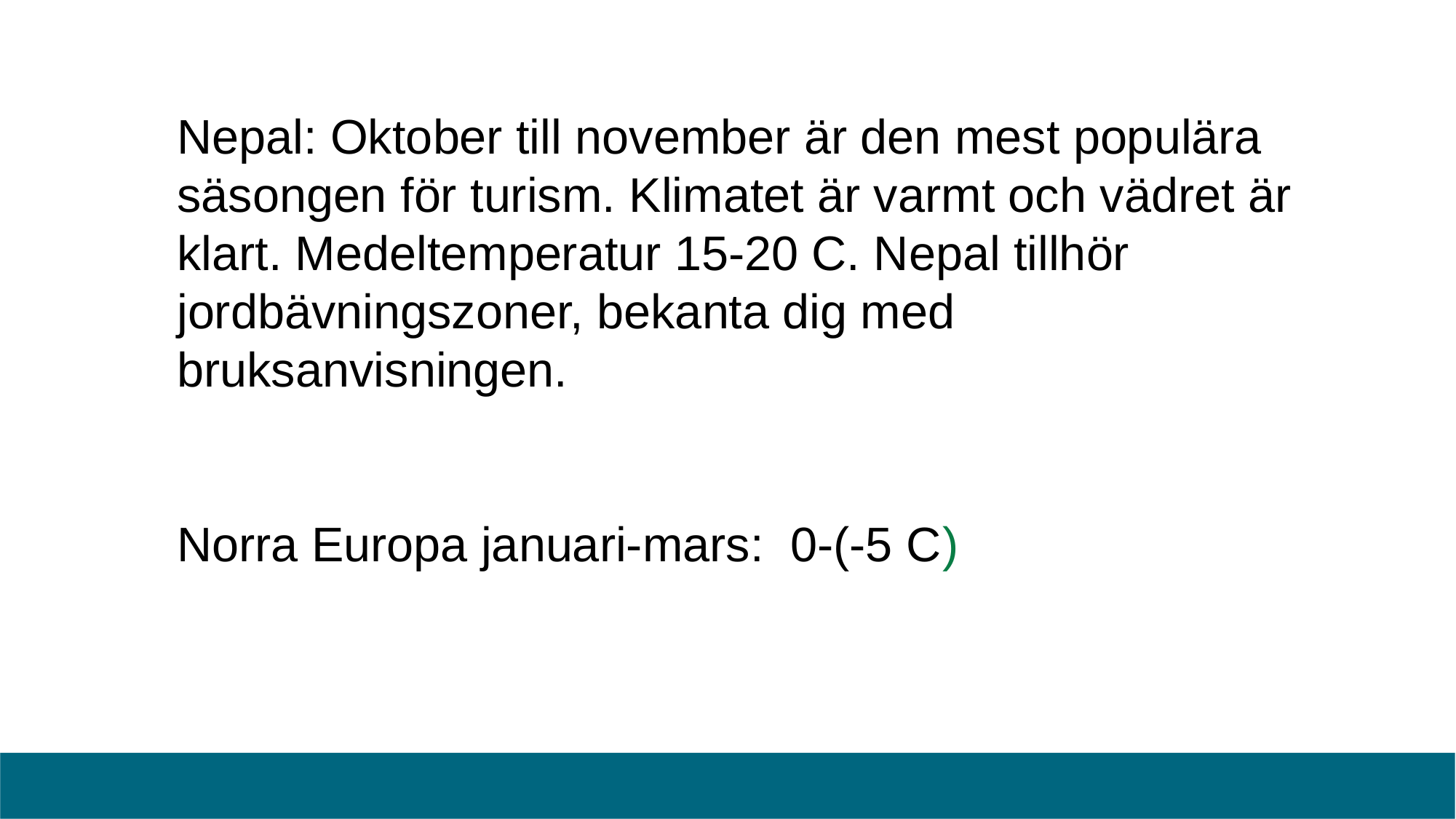

# Nepal: Oktober till november är den mest populära säsongen för turism. Klimatet är varmt och vädret är klart. Medeltemperatur 15-20 C. Nepal tillhör jordbävningszoner, bekanta dig med bruksanvisningen. Norra Europa januari-mars:  0-(-5 C)